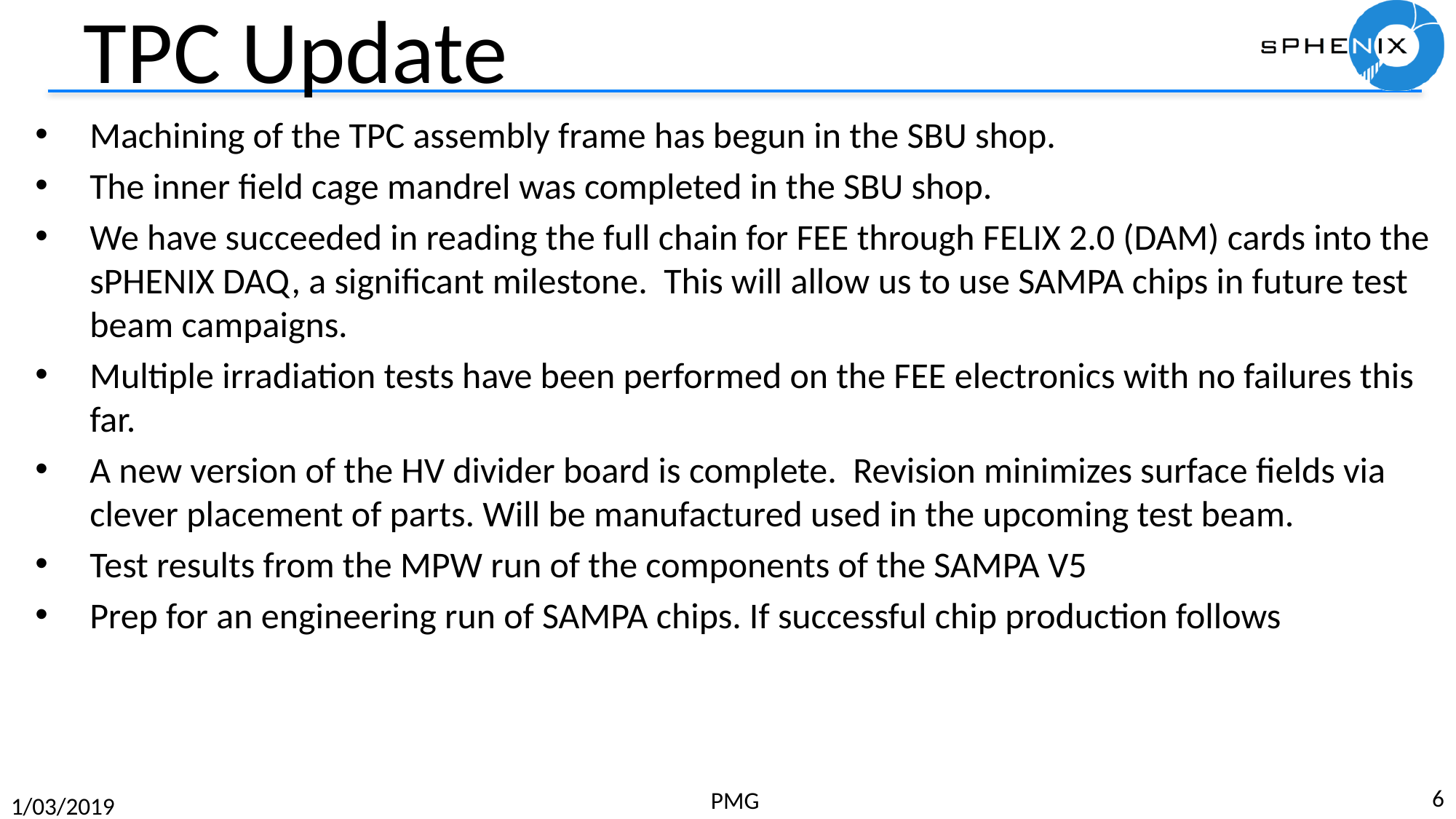

# TPC Update
Machining of the TPC assembly frame has begun in the SBU shop.
The inner field cage mandrel was completed in the SBU shop.
We have succeeded in reading the full chain for FEE through FELIX 2.0 (DAM) cards into the sPHENIX DAQ, a significant milestone.  This will allow us to use SAMPA chips in future test beam campaigns.
Multiple irradiation tests have been performed on the FEE electronics with no failures this far.
A new version of the HV divider board is complete.  Revision minimizes surface fields via clever placement of parts. Will be manufactured used in the upcoming test beam.
Test results from the MPW run of the components of the SAMPA V5
Prep for an engineering run of SAMPA chips. If successful chip production follows

6
PMG
1/03/2019